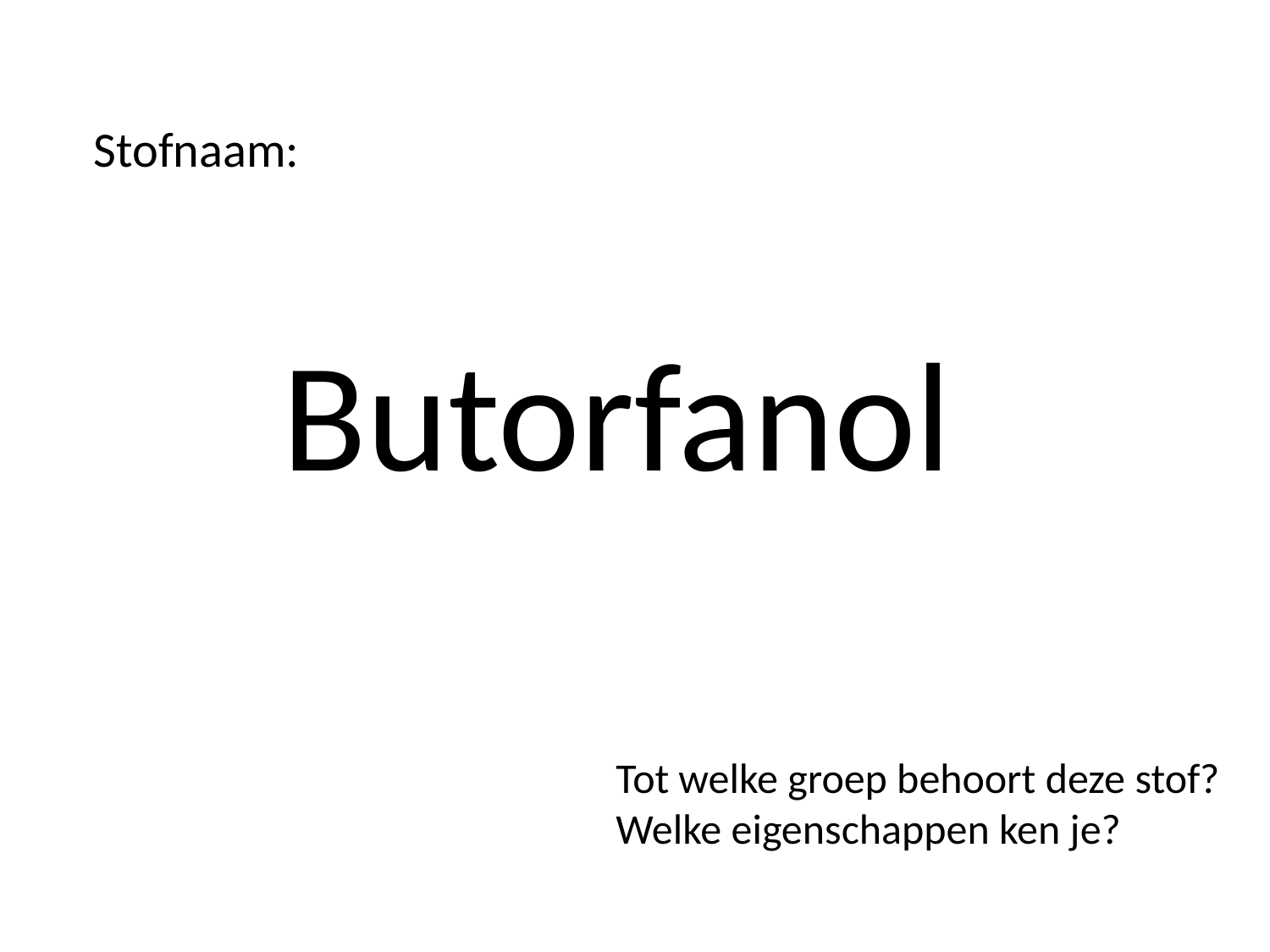

Stofnaam:
# Butorfanol
Tot welke groep behoort deze stof? Welke eigenschappen ken je?